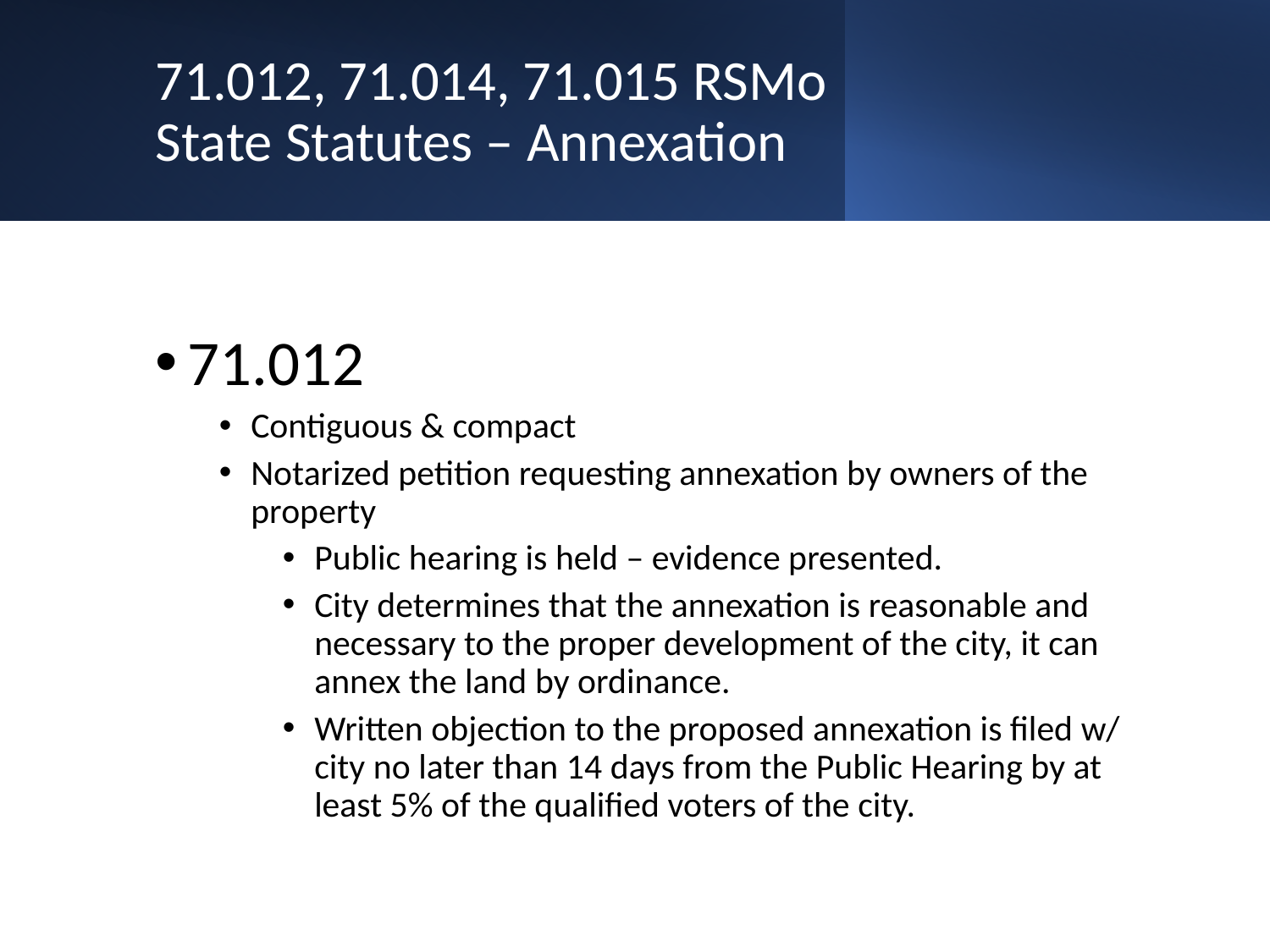

# 71.012, 71.014, 71.015 RSMo State Statutes – Annexation
71.012
Contiguous & compact
Notarized petition requesting annexation by owners of the property
Public hearing is held – evidence presented.
City determines that the annexation is reasonable and necessary to the proper development of the city, it can annex the land by ordinance.
Written objection to the proposed annexation is filed w/ city no later than 14 days from the Public Hearing by at least 5% of the qualified voters of the city.